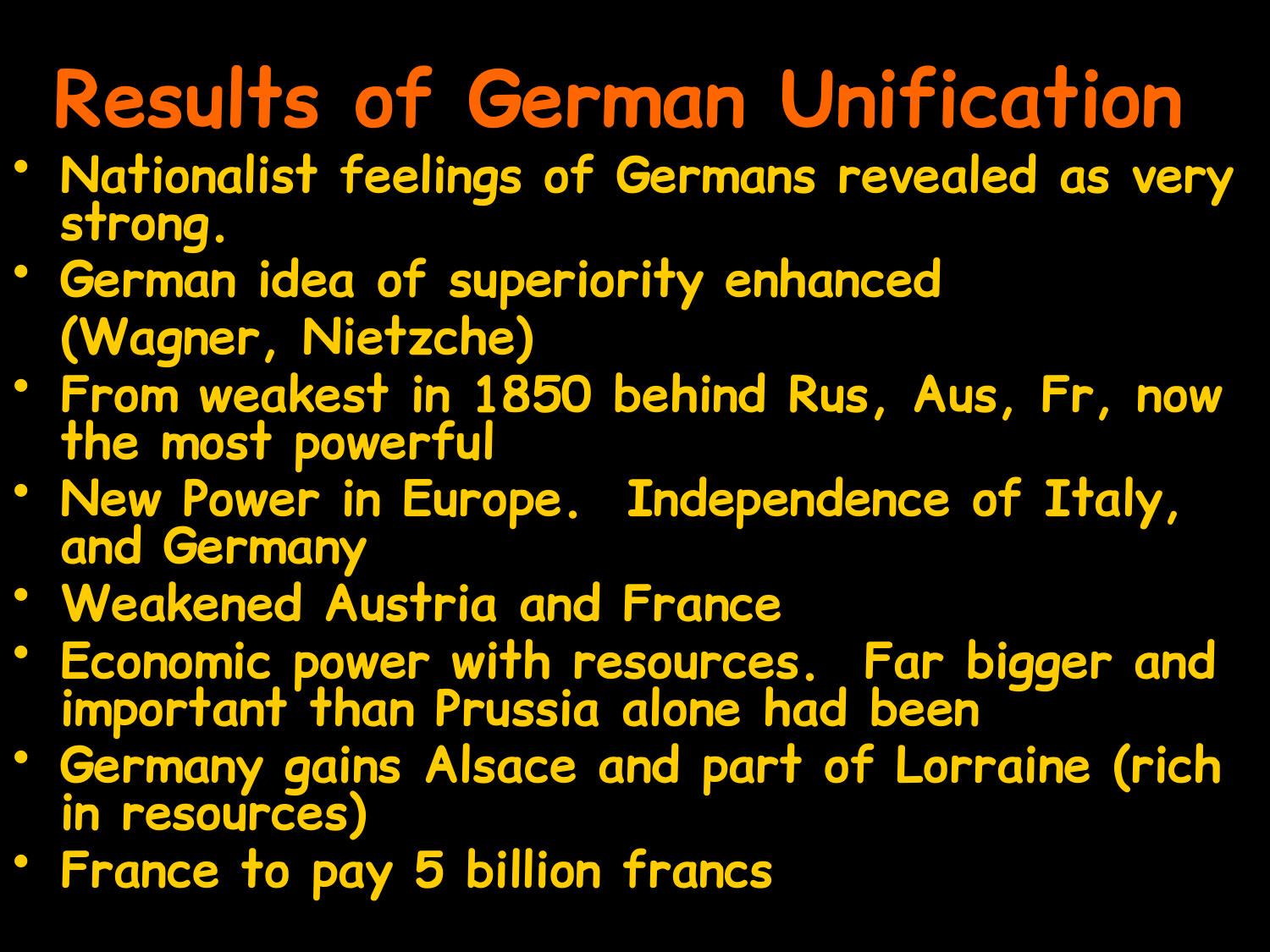

Results of German Unification
Nationalist feelings of Germans revealed as very strong.
German idea of superiority enhanced
	(Wagner, Nietzche)
From weakest in 1850 behind Rus, Aus, Fr, now the most powerful
New Power in Europe.  Independence of Italy, and Germany
Weakened Austria and France
Economic power with resources.  Far bigger and important than Prussia alone had been
Germany gains Alsace and part of Lorraine (rich in resources)
France to pay 5 billion francs